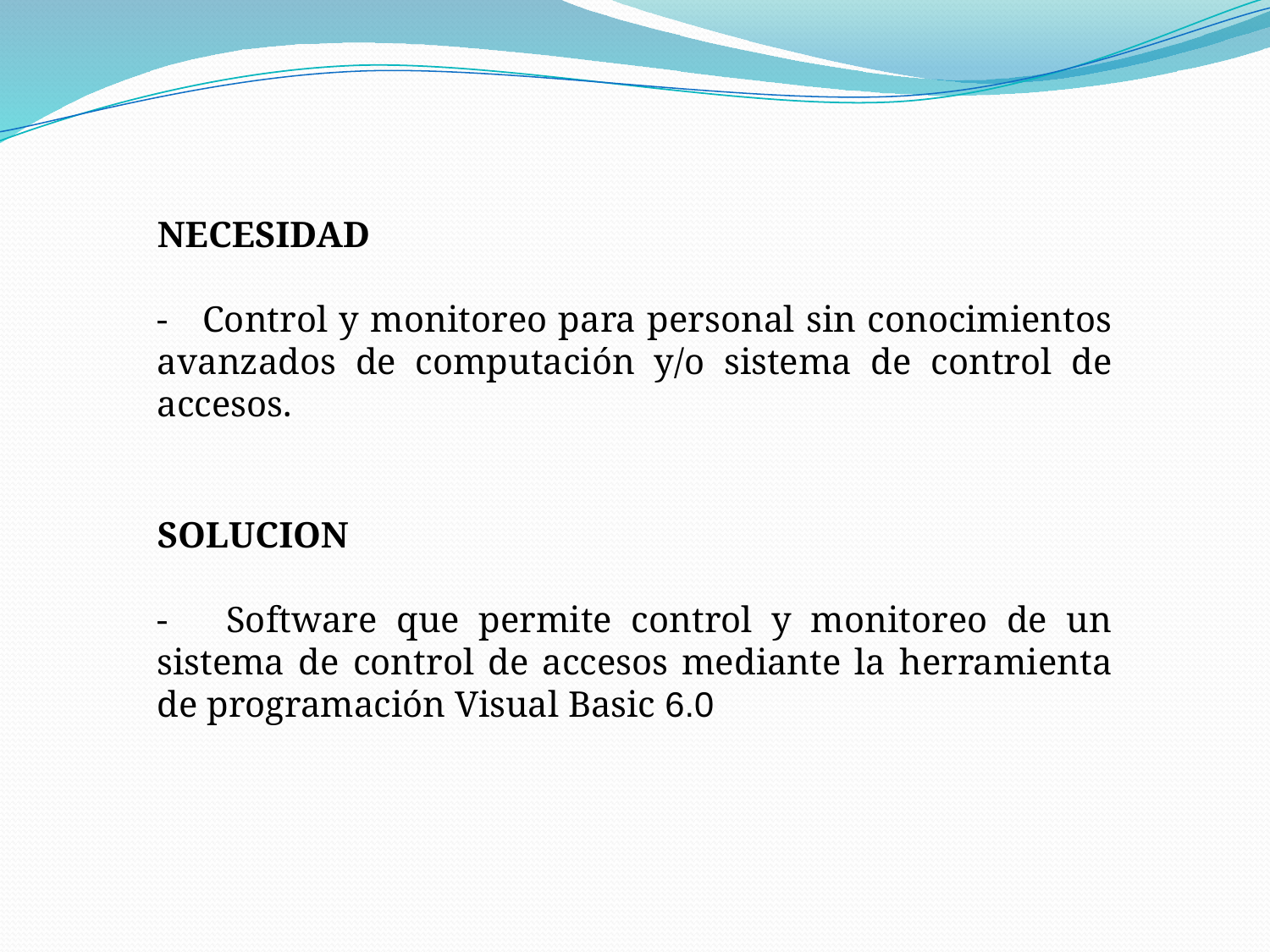

NECESIDAD

-   Control y monitoreo para personal sin conocimientos avanzados de computación y/o sistema de control de accesos.

SOLUCION

-   Software que permite control y monitoreo de un sistema de control de accesos mediante la herramienta de programación Visual Basic 6.0